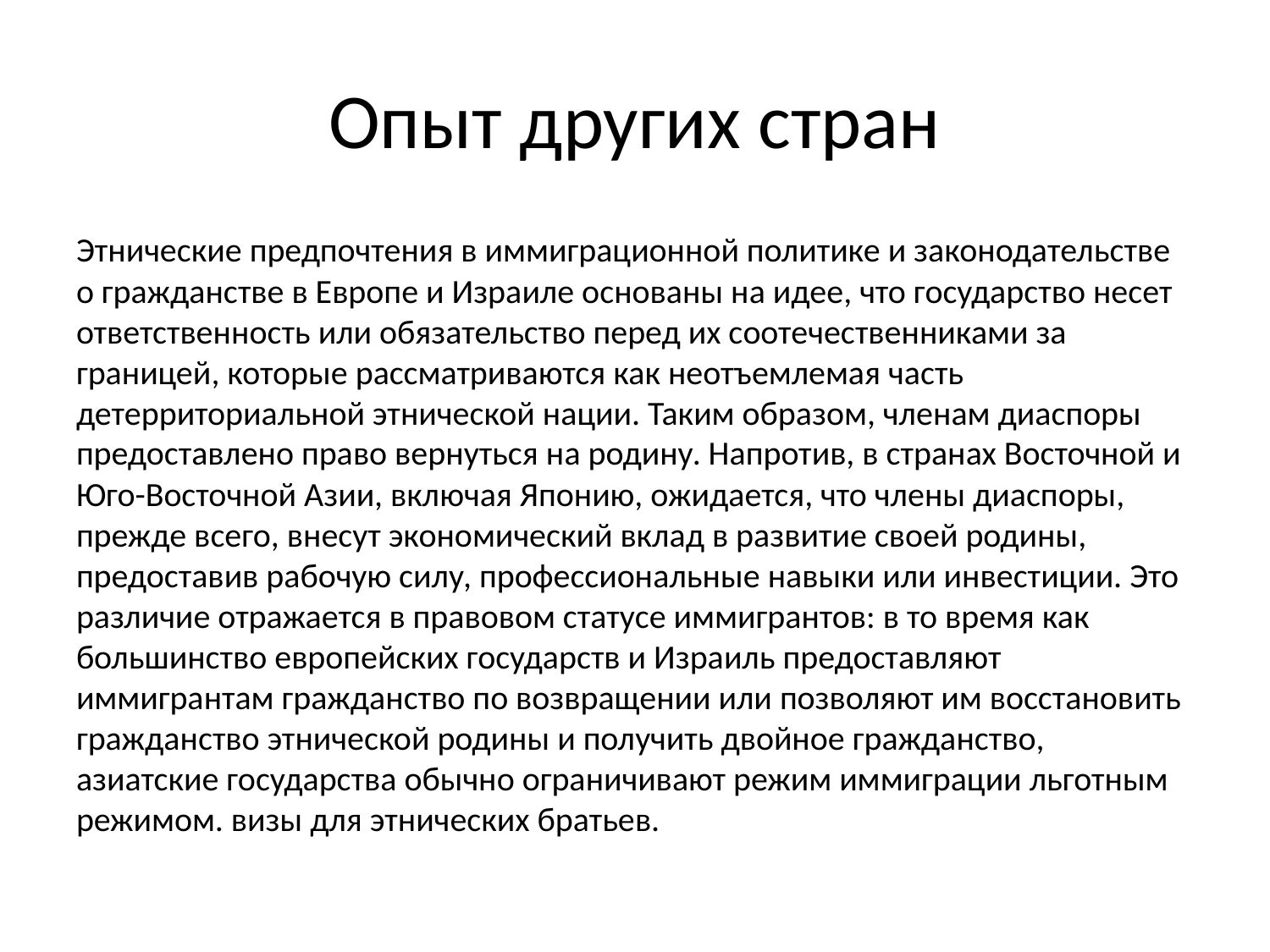

# Опыт других стран
Этнические предпочтения в иммиграционной политике и законодательстве о гражданстве в Европе и Израиле основаны на идее, что государство несет ответственность или обязательство перед их соотечественниками за границей, которые рассматриваются как неотъемлемая часть детерриториальной этнической нации. Таким образом, членам диаспоры предоставлено право вернуться на родину. Напротив, в странах Восточной и Юго-Восточной Азии, включая Японию, ожидается, что члены диаспоры, прежде всего, внесут экономический вклад в развитие своей родины, предоставив рабочую силу, профессиональные навыки или инвестиции. Это различие отражается в правовом статусе иммигрантов: в то время как большинство европейских государств и Израиль предоставляют иммигрантам гражданство по возвращении или позволяют им восстановить гражданство этнической родины и получить двойное гражданство, азиатские государства обычно ограничивают режим иммиграции льготным режимом. визы для этнических братьев.